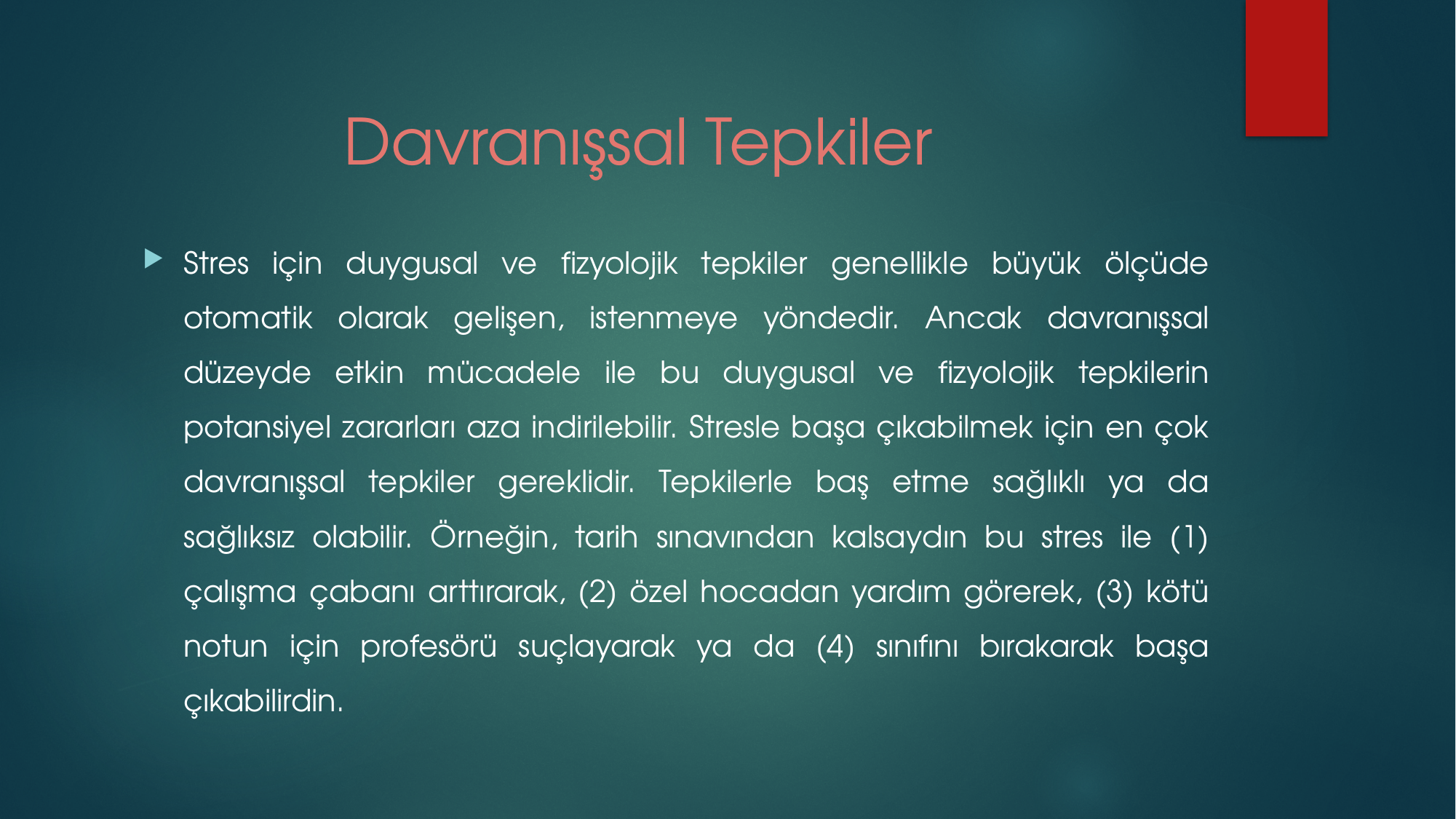

# Davranışsal Tepkiler
Stres için duygusal ve fizyolojik tepkiler genellikle büyük ölçüde otomatik olarak gelişen, istenmeye yöndedir. Ancak davranışsal düzeyde etkin mücadele ile bu duygusal ve fizyolojik tepkilerin potansiyel zararları aza indirilebilir. Stresle başa çıkabilmek için en çok davranışsal tepkiler gereklidir. Tepkilerle baş etme sağlıklı ya da sağlıksız olabilir. Örneğin, tarih sınavından kalsaydın bu stres ile (1) çalışma çabanı arttırarak, (2) özel hocadan yardım görerek, (3) kötü notun için profesörü suçlayarak ya da (4) sınıfını bırakarak başa çıkabilirdin.